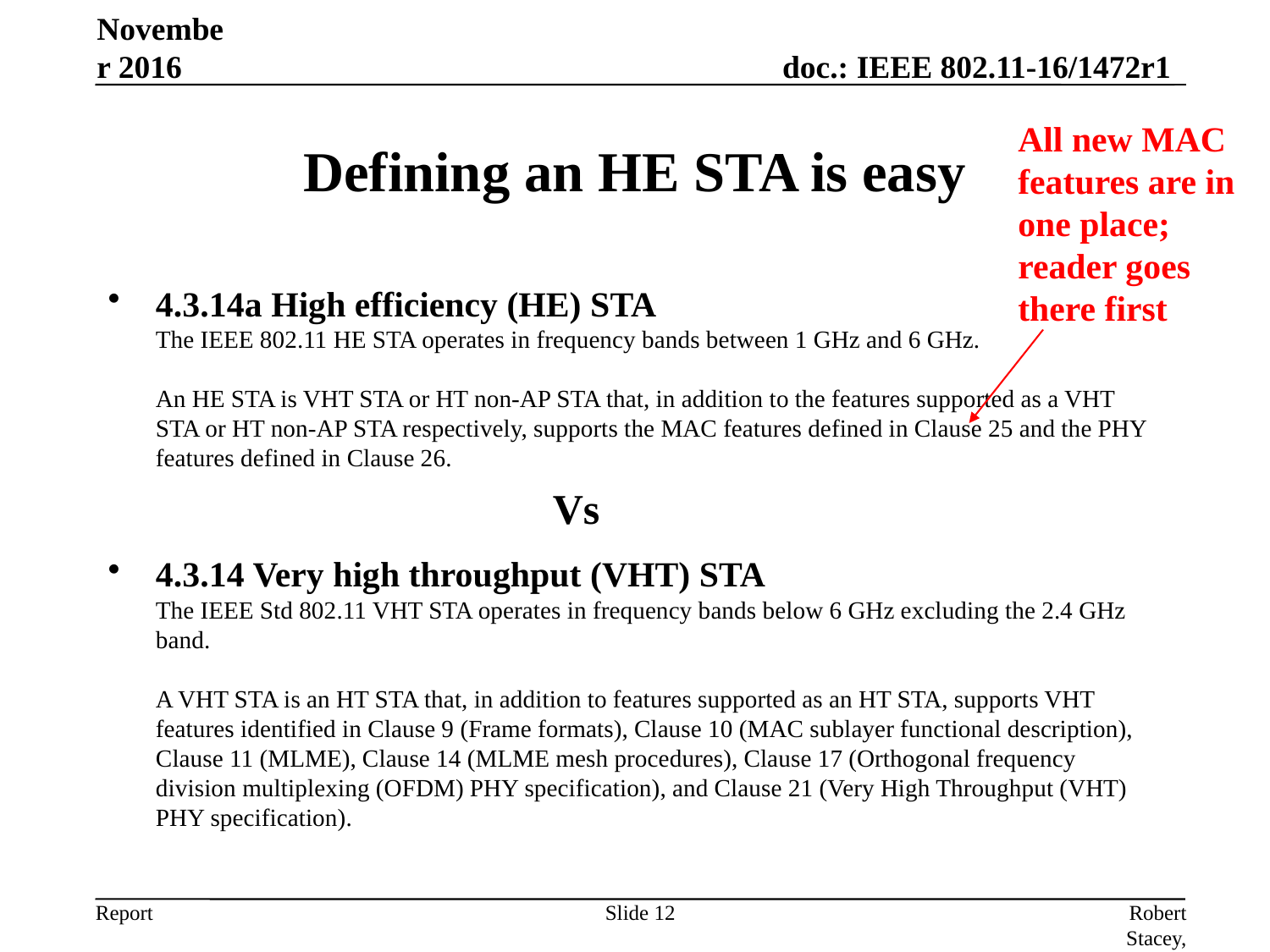

November 2016
# Defining an HE STA is easy
All new MAC features are in one place; reader goes there first
4.3.14a High efficiency (HE) STA
The IEEE 802.11 HE STA operates in frequency bands between 1 GHz and 6 GHz.
An HE STA is VHT STA or HT non-AP STA that, in addition to the features supported as a VHT STA or HT non-AP STA respectively, supports the MAC features defined in Clause 25 and the PHY features defined in Clause 26.

4.3.14 Very high throughput (VHT) STA
The IEEE Std 802.11 VHT STA operates in frequency bands below 6 GHz excluding the 2.4 GHz band.
A VHT STA is an HT STA that, in addition to features supported as an HT STA, supports VHT features identified in Clause 9 (Frame formats), Clause 10 (MAC sublayer functional description), Clause 11 (MLME), Clause 14 (MLME mesh procedures), Clause 17 (Orthogonal frequency division multiplexing (OFDM) PHY specification), and Clause 21 (Very High Throughput (VHT) PHY specification).
Vs
Slide 12
Robert Stacey, Intel